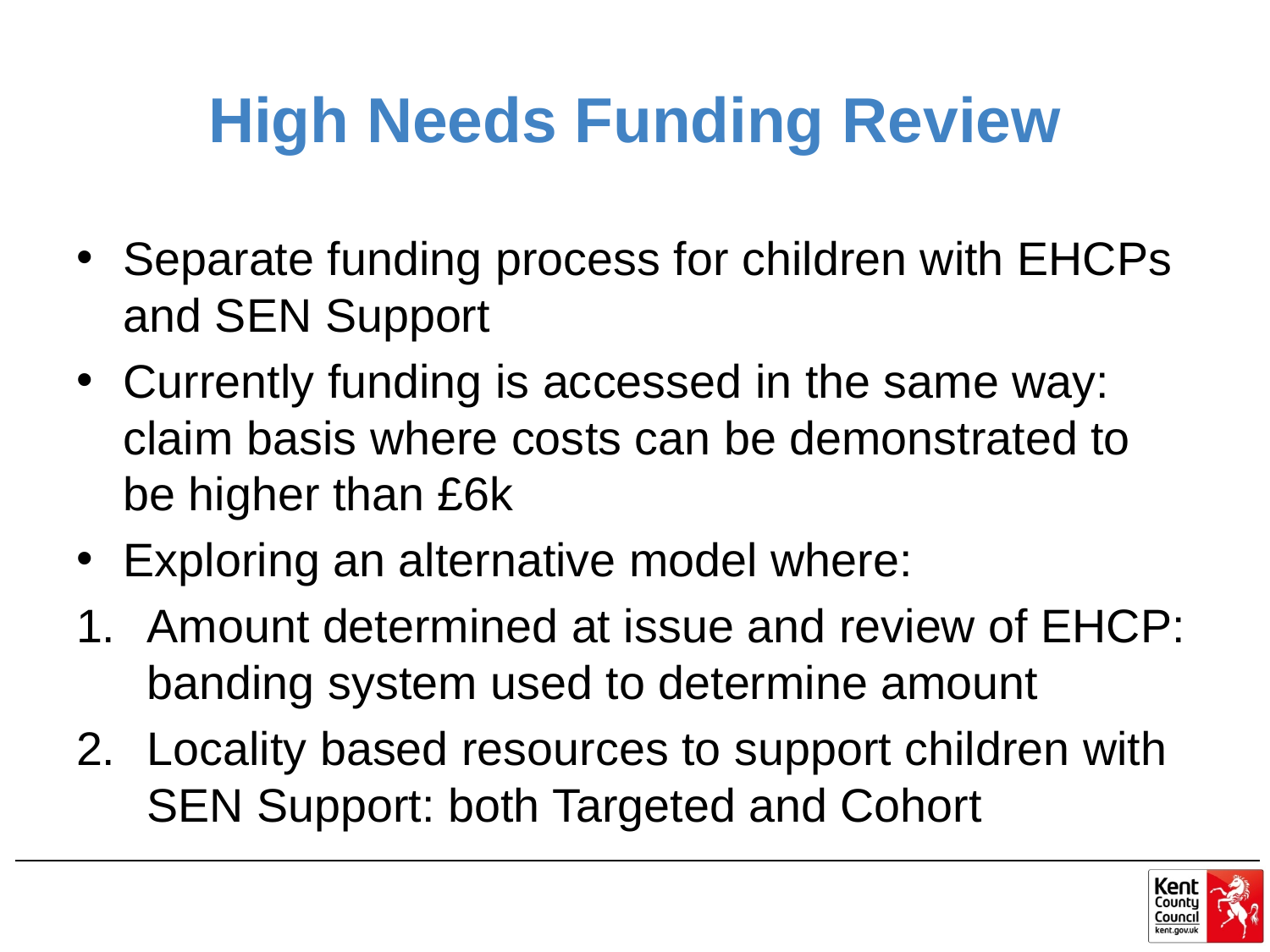

# High Needs Funding Review
Separate funding process for children with EHCPs and SEN Support
Currently funding is accessed in the same way: claim basis where costs can be demonstrated to be higher than £6k
Exploring an alternative model where:
Amount determined at issue and review of EHCP: banding system used to determine amount
Locality based resources to support children with SEN Support: both Targeted and Cohort